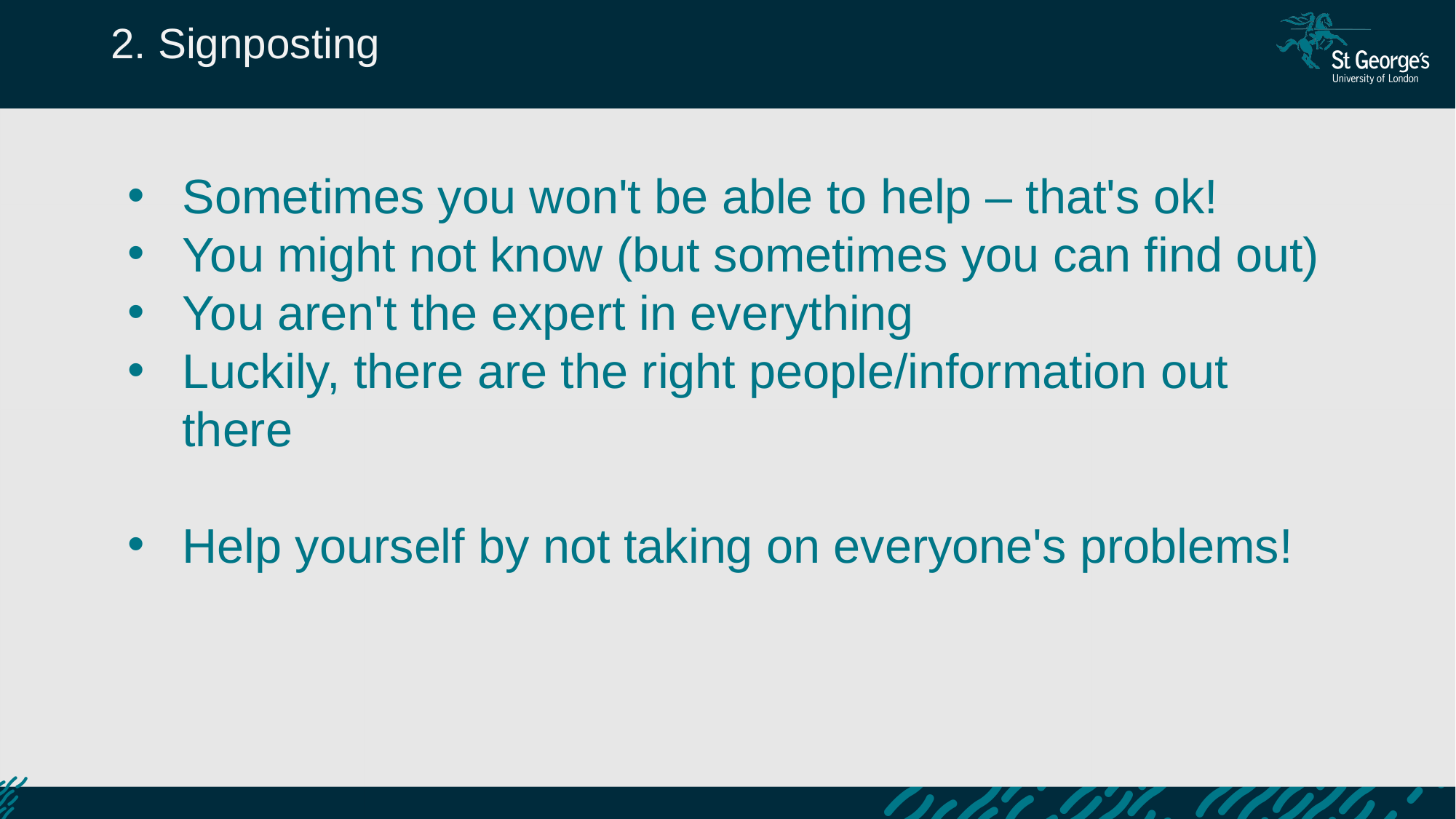

2. Signposting
Sometimes you won't be able to help – that's ok!
You might not know (but sometimes you can find out)
You aren't the expert in everything
Luckily, there are the right people/information out there

Help yourself by not taking on everyone's problems!